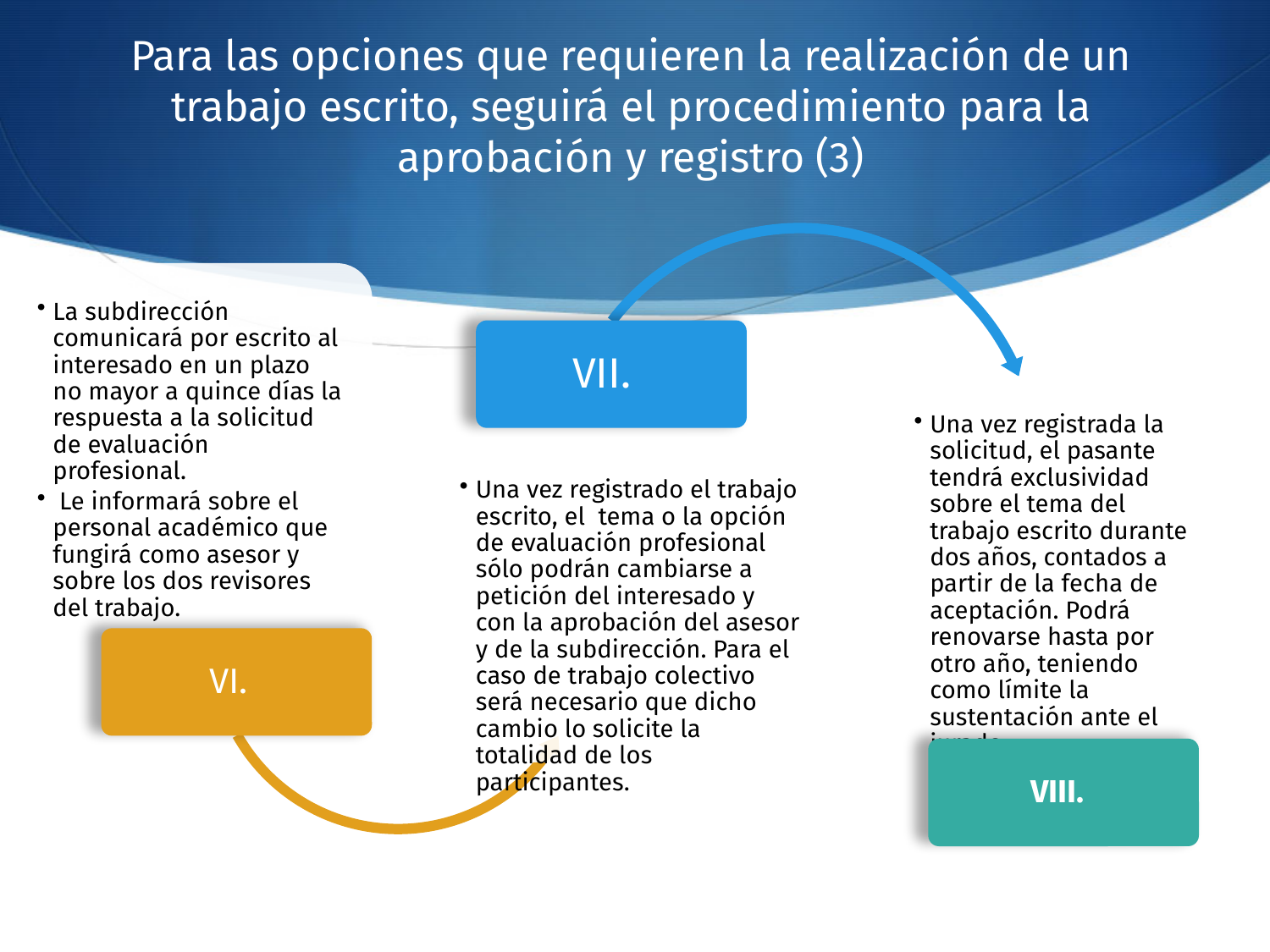

# Para las opciones que requieren la realización de un trabajo escrito, seguirá el procedimiento para la aprobación y registro (3)
La subdirección comunicará por escrito al interesado en un plazo no mayor a quince días la respuesta a la solicitud de evaluación profesional.
 Le informará sobre el personal académico que fungirá como asesor y sobre los dos revisores del trabajo.
VI.
Una vez registrado el trabajo escrito, el  tema o la opción de evaluación profesional sólo podrán cambiarse a petición del interesado y con la aprobación del asesor y de la subdirección. Para el caso de trabajo colectivo será necesario que dicho cambio lo solicite la totalidad de los participantes.
VII.
Una vez registrada la solicitud, el pasante tendrá exclusividad sobre el tema del trabajo escrito durante dos años, contados a partir de la fecha de aceptación. Podrá renovarse hasta por otro año, teniendo como límite la sustentación ante el jurado.
VIII.